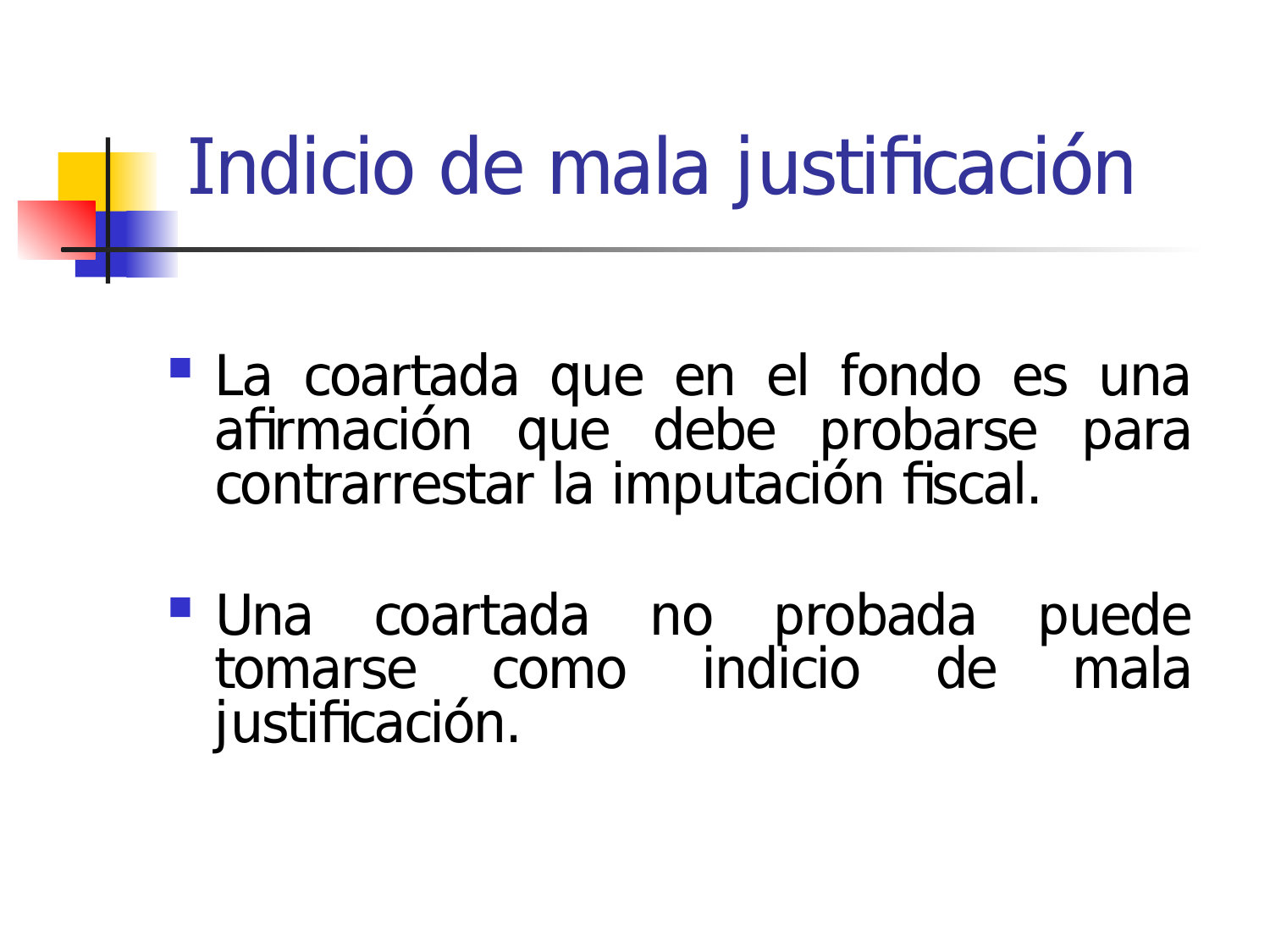

# Indicio de mala justificación
La coartada que en el fondo es una afirmación que debe probarse para contrarrestar la imputación fiscal.

Una coartada no probada puede tomarse como indicio de mala justificación.